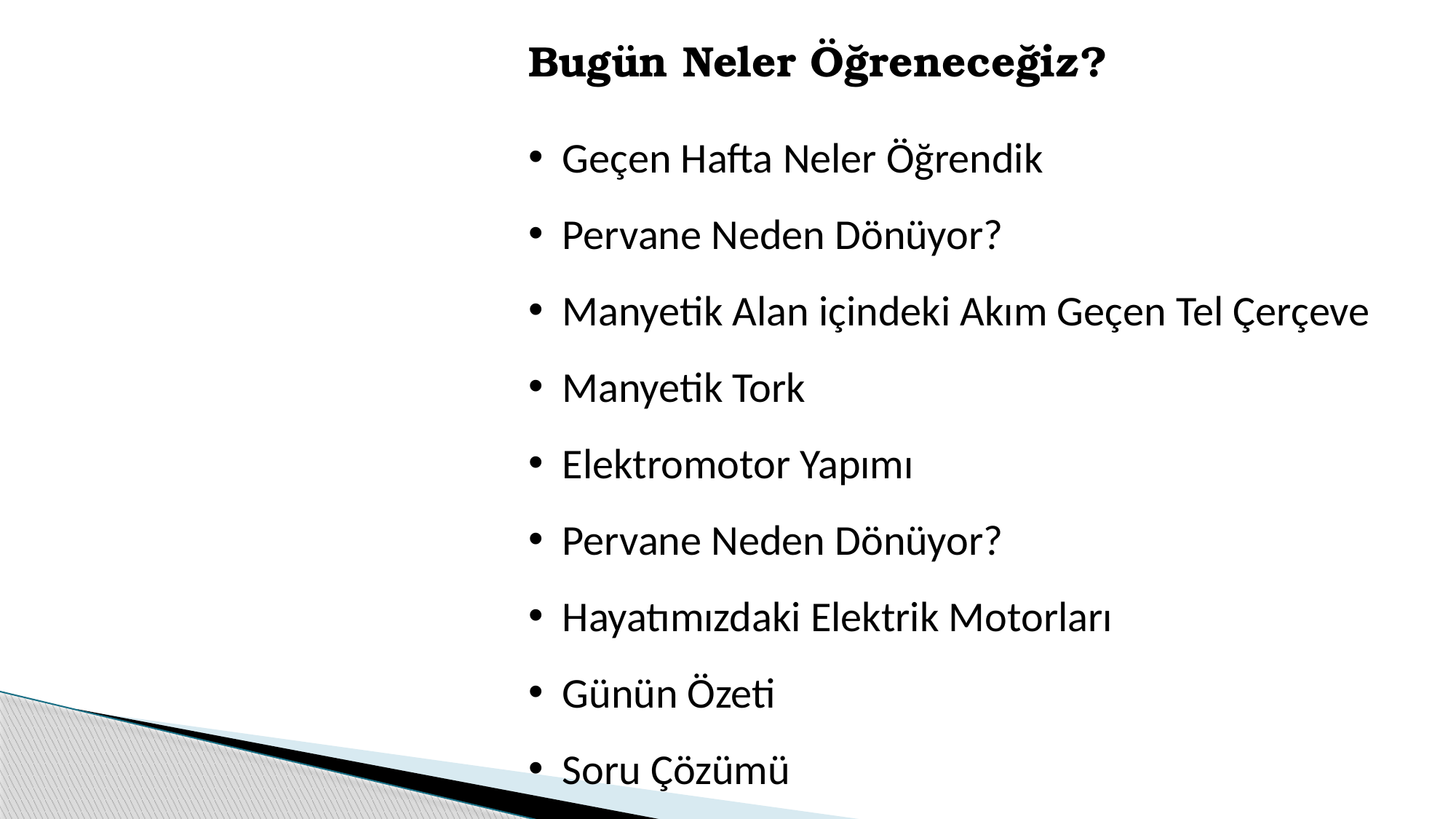

Bugün Neler Öğreneceğiz?
Geçen Hafta Neler Öğrendik
Pervane Neden Dönüyor?
Manyetik Alan içindeki Akım Geçen Tel Çerçeve
Manyetik Tork
Elektromotor Yapımı
Pervane Neden Dönüyor?
Hayatımızdaki Elektrik Motorları
Günün Özeti
Soru Çözümü